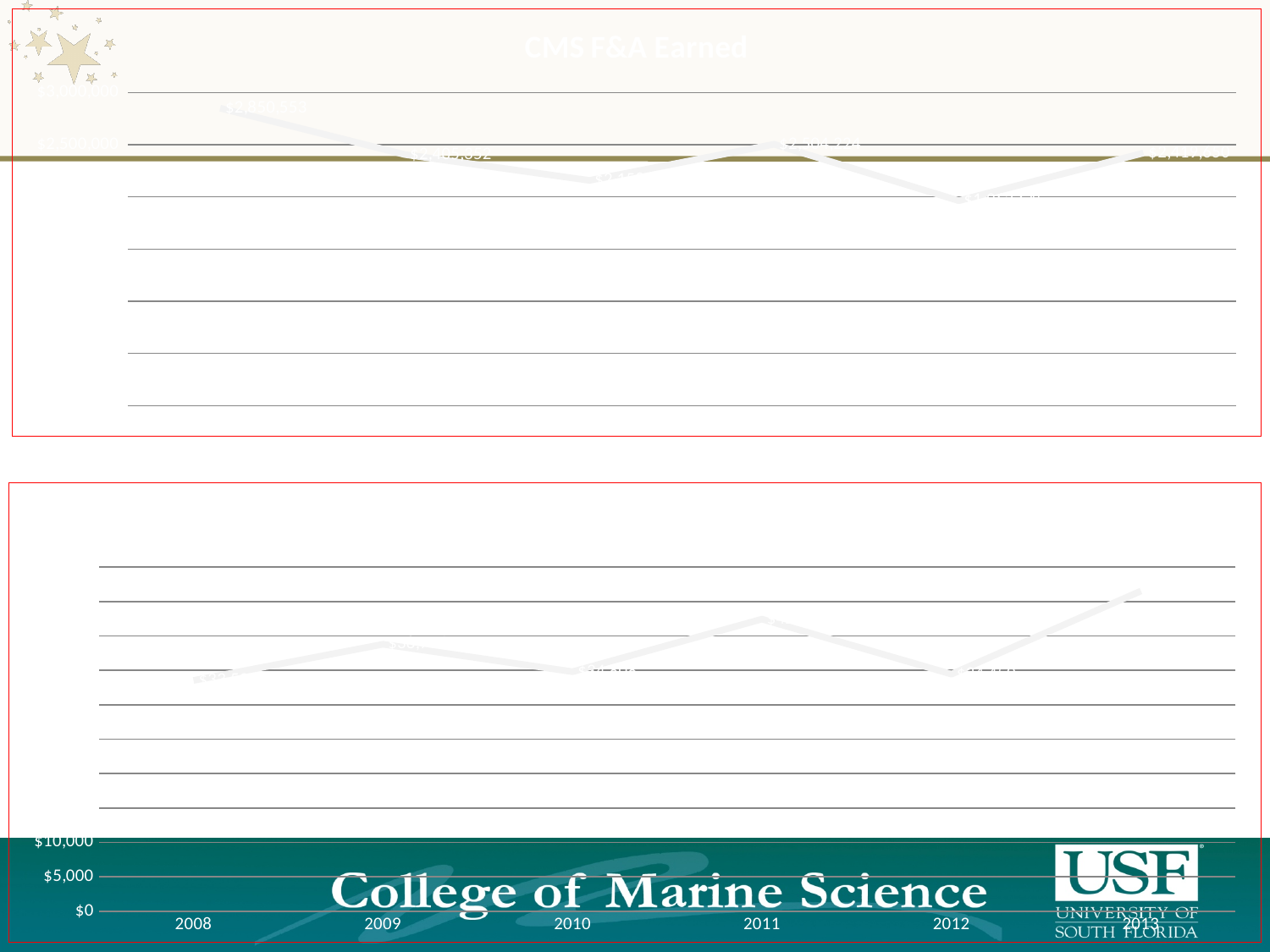

#

### Chart: CMS F&A Earned

| Category |  |
|---|---|
| 2008.0 | 2850553.0 |
| 2009.0 | 2405352.0 |
| 2010.0 | 2158081.0 |
| 2011.0 | 2504224.0 |
| 2012.0 | 1963645.0 |
| 2013.0 | 2419649.83333333 |

### Chart: CMS F&A Earned per Faculty

| Category |  |
|---|---|
| 2008.0 | 33535.91764705882 |
| 2009.0 | 38796.0 |
| 2010.0 | 34807.75806451613 |
| 2011.0 | 42444.4745762712 |
| 2012.0 | 34449.91228070176 |
| 2013.0 | 46531.72756410256 |